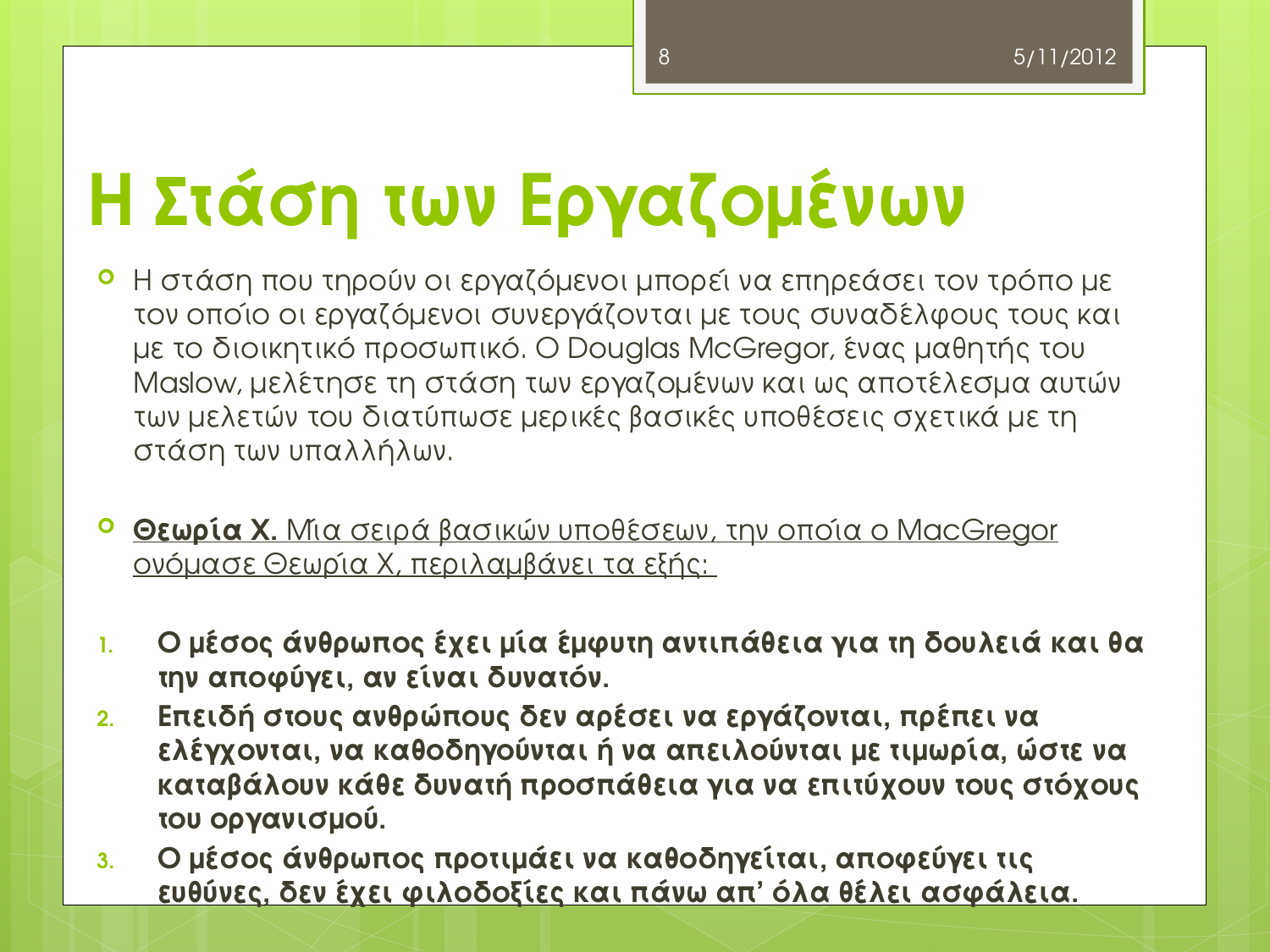

8
5/11/2012
# Η Στάση των Εργαζομένων
Η στάση που τηρούν οι εργαζόμενοι μπορεί να επηρεάσει τον τρόπο με τον οποίο οι εργαζόμενοι συνεργάζονται με τους συναδέλφους τους και με το διοικητικό προσωπικό. Ο Douglas McGregor, ένας μαθητής του Maslow, μελέτησε τη στάση των εργαζομένων και ως αποτέλεσμα αυτών των μελετών του διατύπωσε μερικές βασικές υποθέσεις σχετικά με τη στάση των υπαλλήλων.

Θεωρία Χ. Μία σειρά βασικών υποθέσεων, την οποία ο MacGregor ονόμασε Θεωρία Χ, περιλαμβάνει τα εξής:

Ο μέσος άνθρωπος έχει μία έμφυτη αντιπάθεια για τη δουλειά και θα την αποφύγει, αν είναι δυνατόν.
Επειδή στους ανθρώπους δεν αρέσει να εργάζονται, πρέπει να ελέγχονται, να καθοδηγούνται ή να απειλούνται με τιμωρία, ώστε να καταβάλουν κάθε δυνατή προσπάθεια για να επιτύχουν τους στόχους του οργανισμού.
Ο μέσος άνθρωπος προτιμάει να καθοδηγείται, αποφεύγει τις ευθύνες, δεν έχει φιλοδοξίες και πάνω απ’ όλα θέλει ασφάλεια.